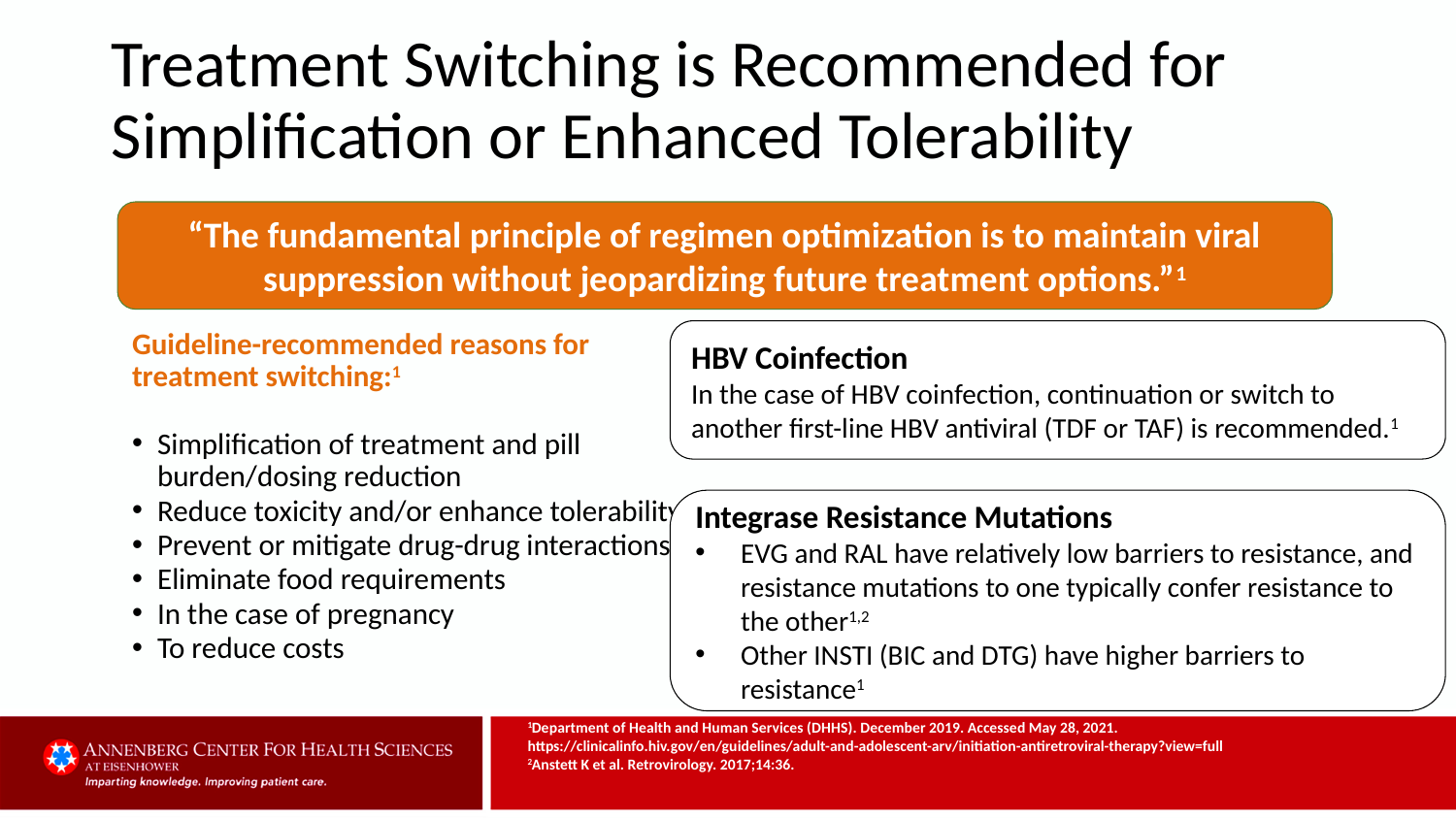

# Treatment Switching is Recommended for Simplification or Enhanced Tolerability
“The fundamental principle of regimen optimization is to maintain viral suppression without jeopardizing future treatment options.”1
Guideline-recommended reasons for treatment switching:1

Simplification of treatment and pill burden/dosing reduction
Reduce toxicity and/or enhance tolerability
Prevent or mitigate drug-drug interactions
Eliminate food requirements
In the case of pregnancy
To reduce costs

HBV Coinfection
In the case of HBV coinfection, continuation or switch to another first-line HBV antiviral (TDF or TAF) is recommended.1
Integrase Resistance Mutations
EVG and RAL have relatively low barriers to resistance, and resistance mutations to one typically confer resistance to the other1,2
Other INSTI (BIC and DTG) have higher barriers to resistance1
1Department of Health and Human Services (DHHS). December 2019. Accessed May 28, 2021. https://clinicalinfo.hiv.gov/en/guidelines/adult-and-adolescent-arv/initiation-antiretroviral-therapy?view=full
2Anstett K et al. Retrovirology. 2017;14:36.